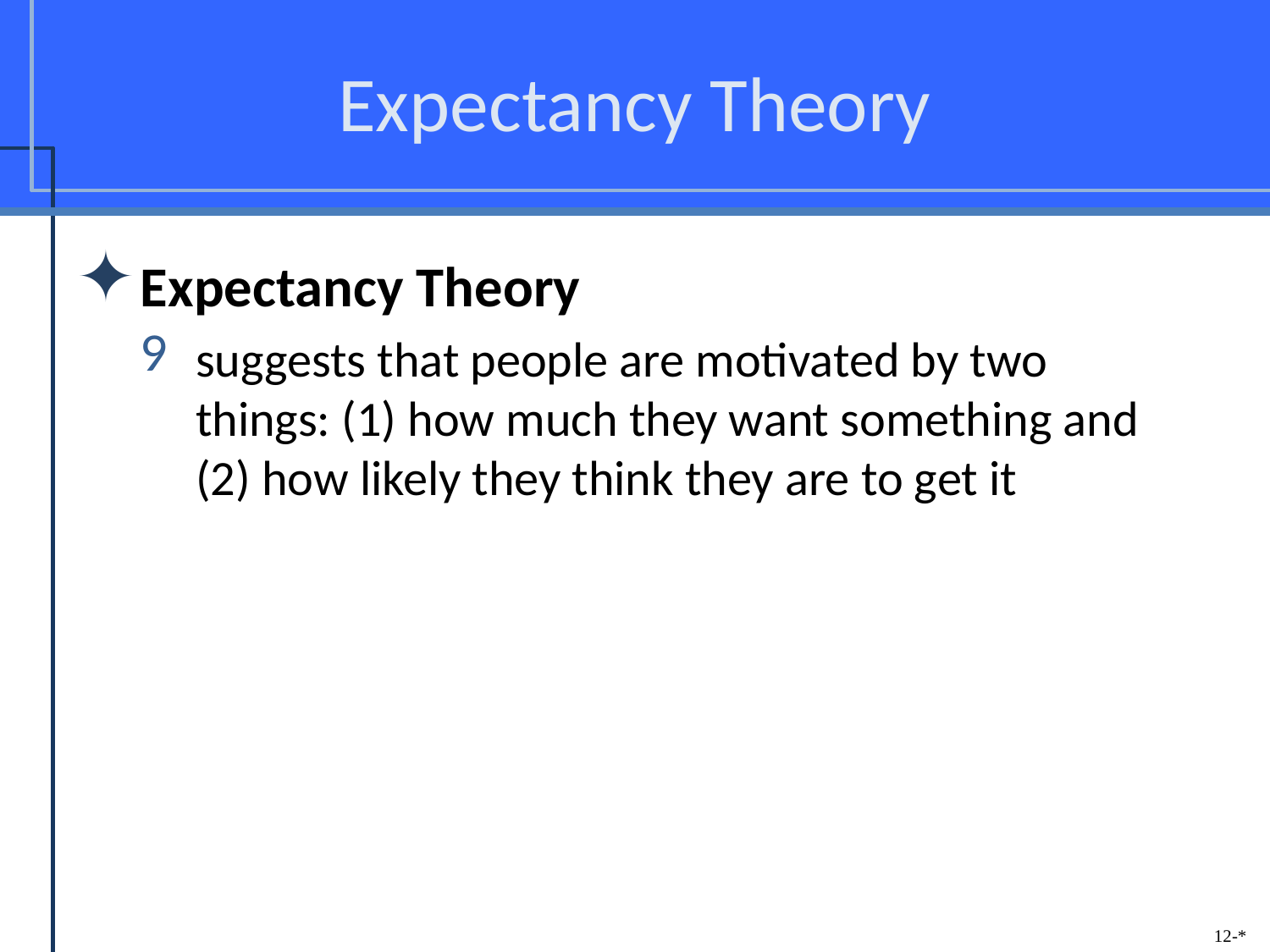

# Expectancy Theory
Expectancy Theory
suggests that people are motivated by two things: (1) how much they want something and (2) how likely they think they are to get it